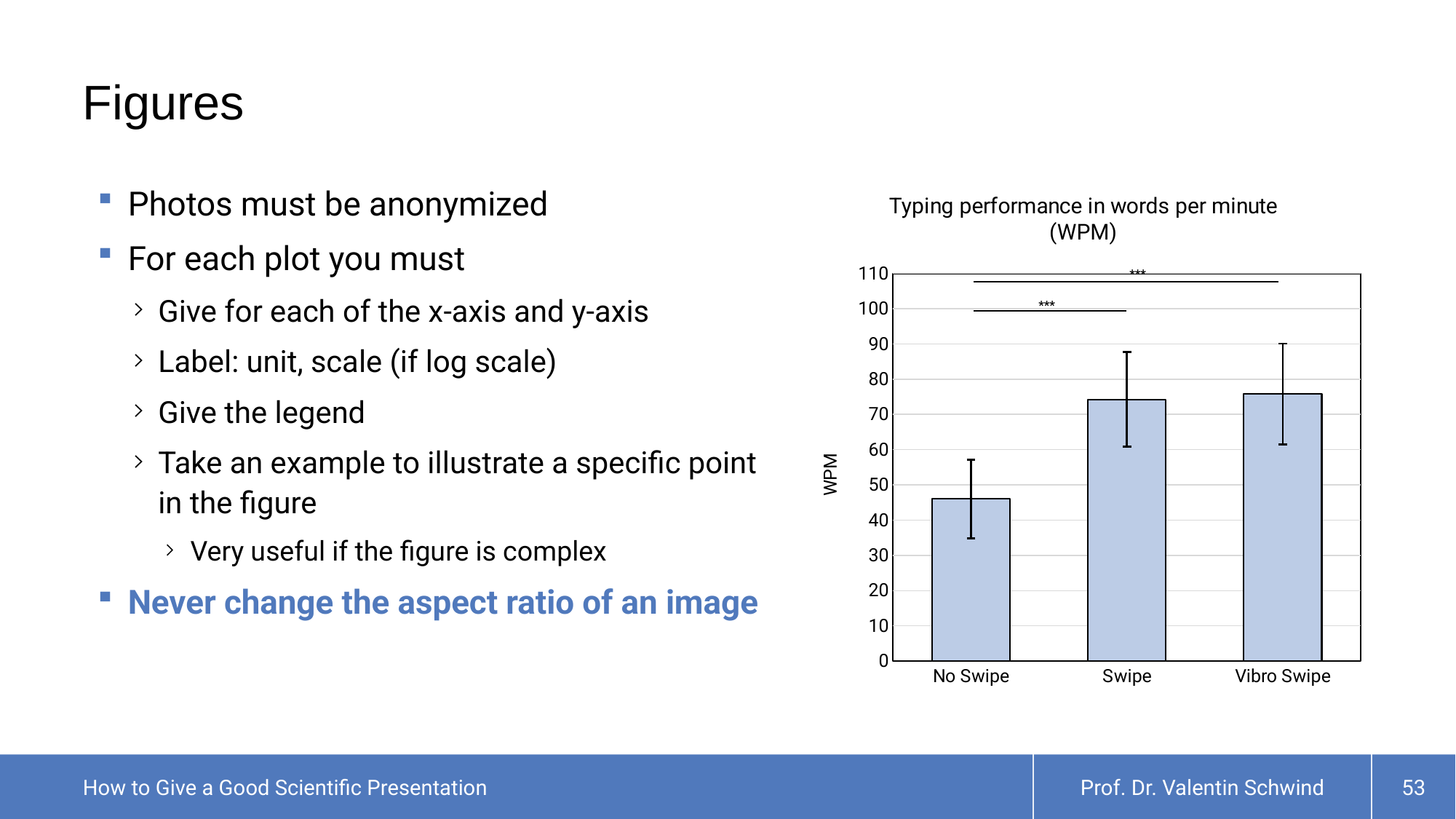

# Figures

### Chart: Typing performance in words per minute (WPM)

| Category |  |
|---|---|
| No Swipe | 45.986 |
| Swipe | 74.231 |
| Vibro Swipe | 75.787 |
Photos must be anonymized
For each plot you must
Give for each of the x-axis and y-axis
Label: unit, scale (if log scale)
Give the legend
Take an example to illustrate a specific point in the figure
Very useful if the figure is complex
Never change the aspect ratio of an image

***
***
How to Give a Good Scientific Presentation
Prof. Dr. Valentin Schwind
53